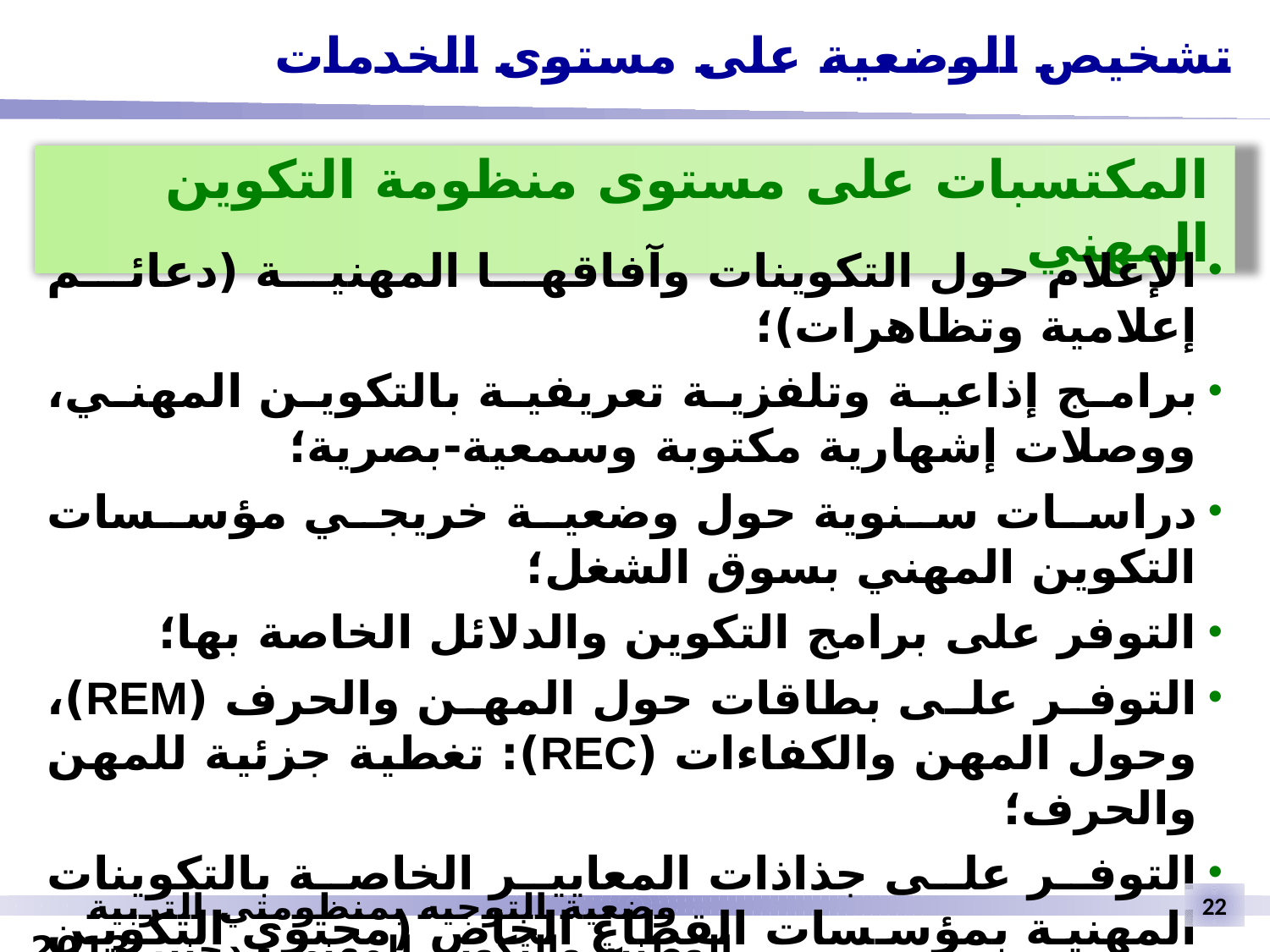

تشخيص الوضعية على مستوى الخدمات

المكتسبات على مستوى منظومة التكوين المهني
الإعلام حول التكوينات وآفاقها المهنية (دعائم إعلامية وتظاهرات)؛
برامج إذاعية وتلفزية تعريفية بالتكوين المهني، ووصلات إشهارية مكتوبة وسمعية-بصرية؛
دراسات سنوية حول وضعية خريجي مؤسسات التكوين المهني بسوق الشغل؛
التوفر على برامج التكوين والدلائل الخاصة بها؛
التوفر على بطاقات حول المهن والحرف (REM)، وحول المهن والكفاءات (REC): تغطية جزئية للمهن والحرف؛
التوفر على جذاذات المعايير الخاصة بالتكوينات المهنية بمؤسسات القطاع الخاص (محتوى التكوين ومواصفات المهن المستهدفة)؛
إنجاز عملية التوجيه نحو مستوى التأهيل المهني لفائدة تلاميذ التعليم المدرسي.
وضعية التوجيه بمنظومتي التربية الوطنية والتكوين المهني - دجنبر 2013
22